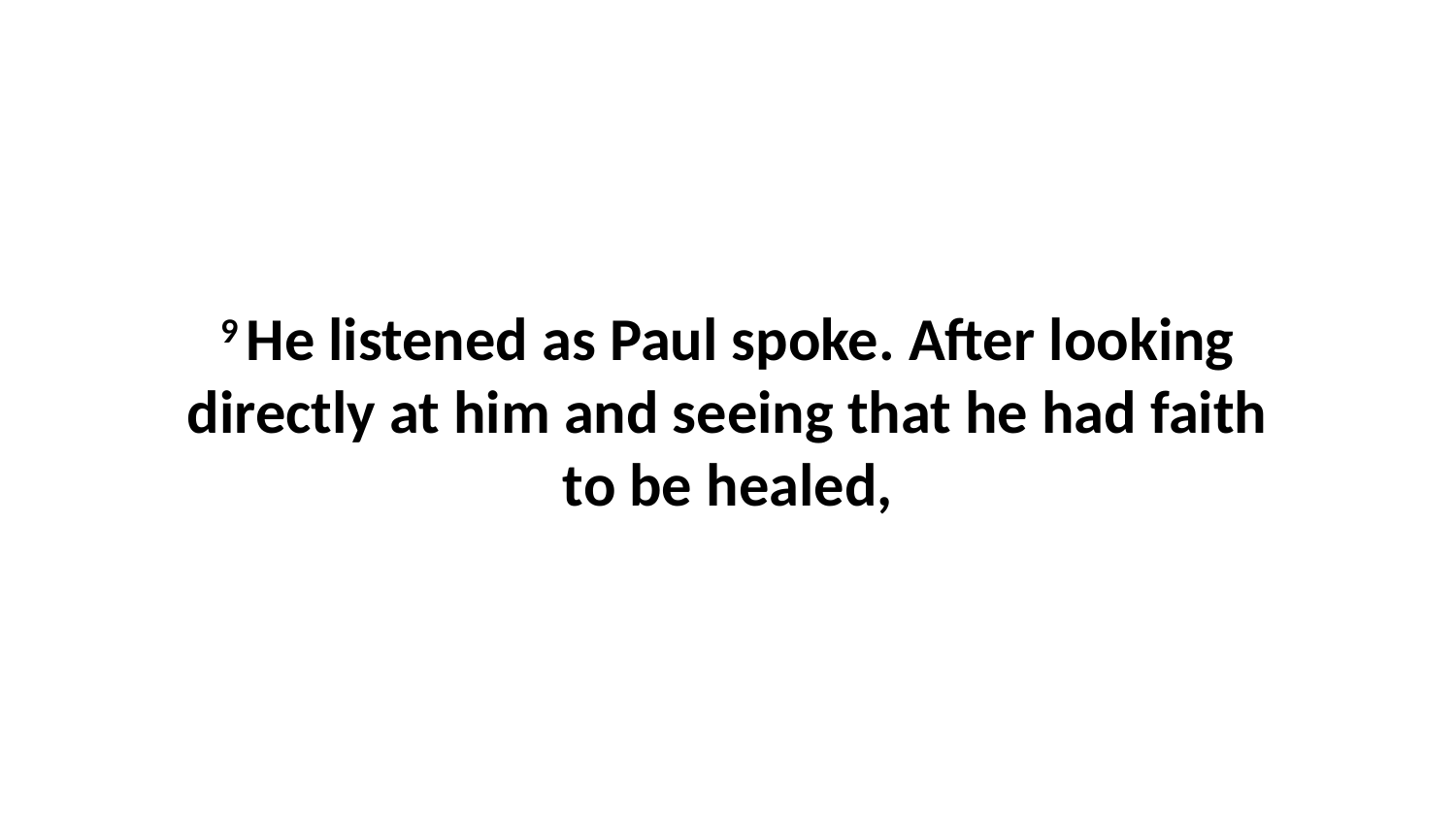

9 He listened as Paul spoke. After looking directly at him and seeing that he had faith to be healed,